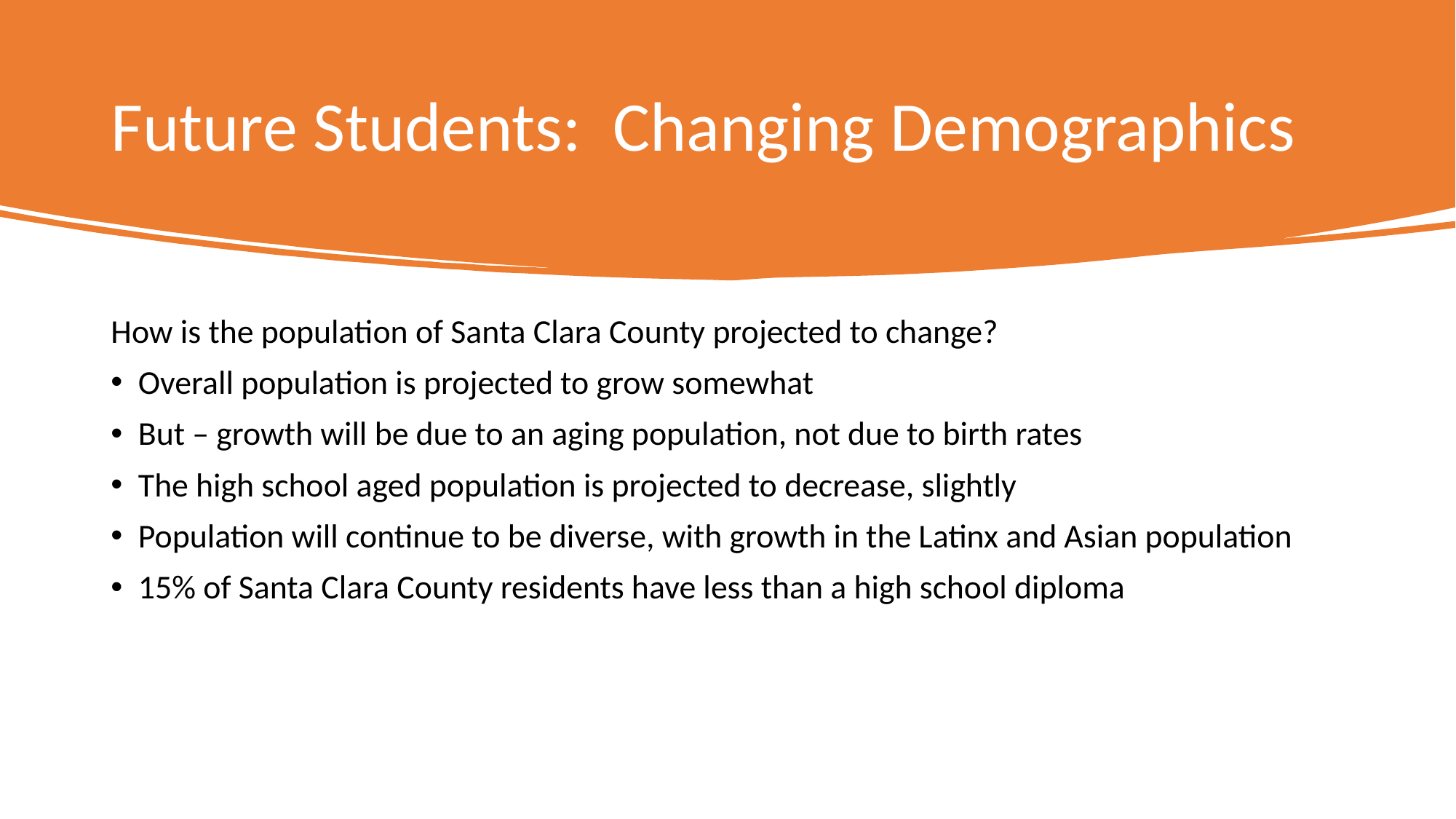

# Future Students:  Changing Demographics
How is the population of Santa Clara County projected to change?
Overall population is projected to grow somewhat
But – growth will be due to an aging population, not due to birth rates
The high school aged population is projected to decrease, slightly
Population will continue to be diverse, with growth in the Latinx and Asian population
15% of Santa Clara County residents have less than a high school diploma